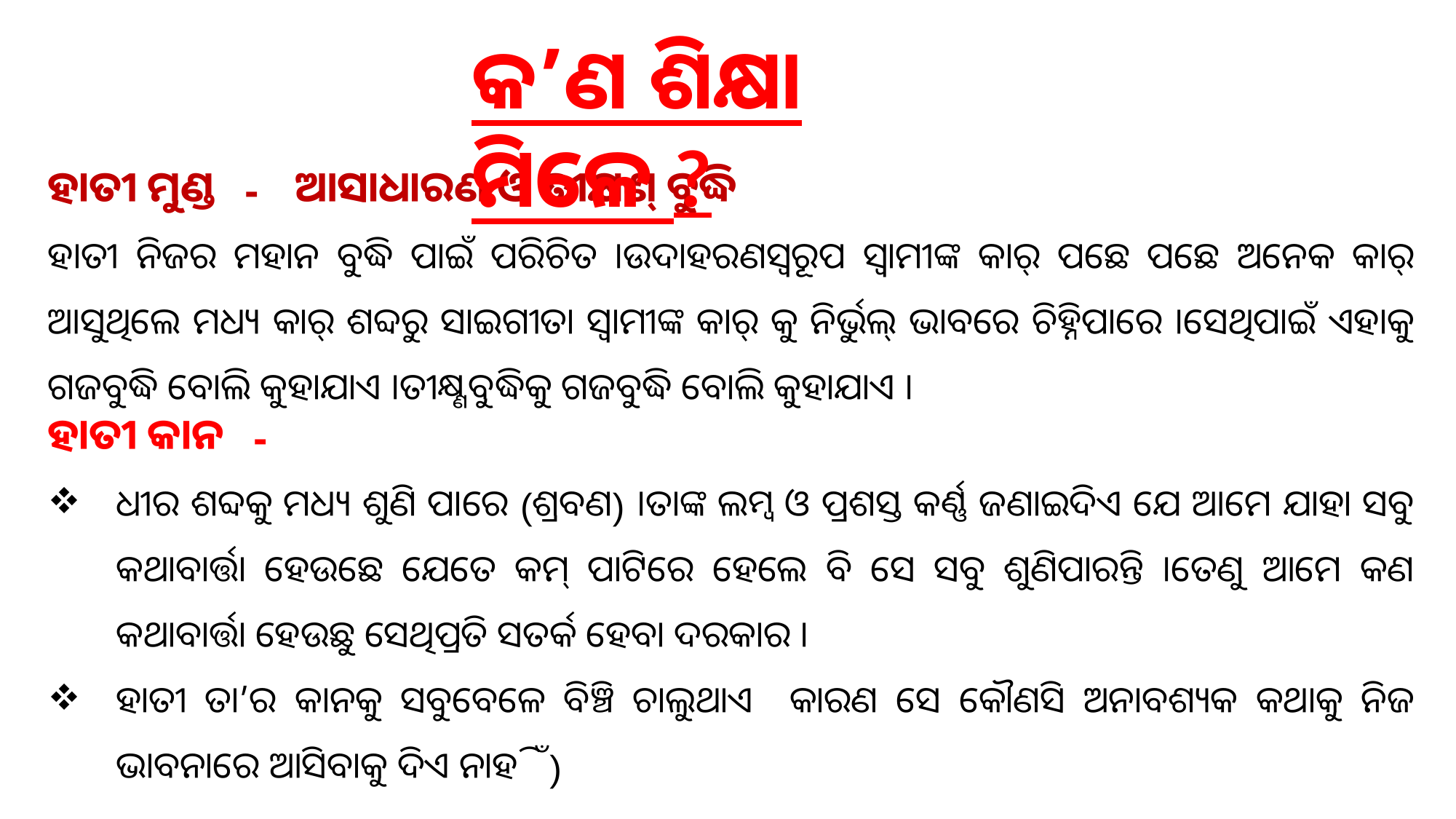

କ’ଣ ଶିକ୍ଷା ମିଳେ ?
ହାତୀ ମୁଣ୍ଡ   -   ଆସାଧାରଣ ଓ ତୀକ୍ଷଣ୍ ବୁଦ୍ଧି
ହାତୀ ନିଜର ମହାନ ବୁଦ୍ଧି ପାଇଁ ପରିଚିତ ।ଉଦାହରଣସ୍ୱରୂପ ସ୍ୱାମୀଙ୍କ କାର୍ ପଛେ ପଛେ ଅନେକ କାର୍ ଆସୁଥିଲେ ମଧ୍ୟ କାର୍ ଶବ୍ଦରୁ ସାଇଗୀତା ସ୍ୱାମୀଙ୍କ କାର୍ କୁ ନିର୍ଭୁଲ୍ ଭାବରେ ଚିହ୍ନିପାରେ ।ସେଥିପାଇଁ ଏହାକୁ ଗଜବୁଦ୍ଧି ବୋଲି କୁହାଯାଏ ।ତୀକ୍ଷ୍ଣବୁଦ୍ଧିକୁ ଗଜବୁଦ୍ଧି ବୋଲି କୁହାଯାଏ ।
ହାତୀ କାନ   -
ଧୀର ଶବ୍ଦକୁ ମଧ୍ୟ ଶୁଣି ପାରେ (ଶ୍ରବଣ) ।ତାଙ୍କ ଲମ୍ୱ ଓ ପ୍ରଶସ୍ତ କର୍ଣ୍ଣ ଜଣାଇଦିଏ ଯେ ଆମେ ଯାହା ସବୁ କଥାବାର୍ତ୍ତା ହେଉଛେ ଯେତେ କମ୍ ପାଟିରେ ହେଲେ ବି ସେ ସବୁ ଶୁଣିପାରନ୍ତି ।ତେଣୁ ଆମେ କଣ କଥାବାର୍ତ୍ତା ହେଉଛୁ ସେଥିପ୍ରତି ସତର୍କ ହେବା ଦରକାର ।
ହାତୀ ତା’ର କାନକୁ ସବୁବେଳେ ବିଞ୍ଚି ଚାଲୁଥାଏ  କାରଣ ସେ କୌଣସି ଅନାବଶ୍ୟକ କଥାକୁ ନିଜ ଭାବନାରେ ଆସିବାକୁ ଦିଏ ନାହିଁ)